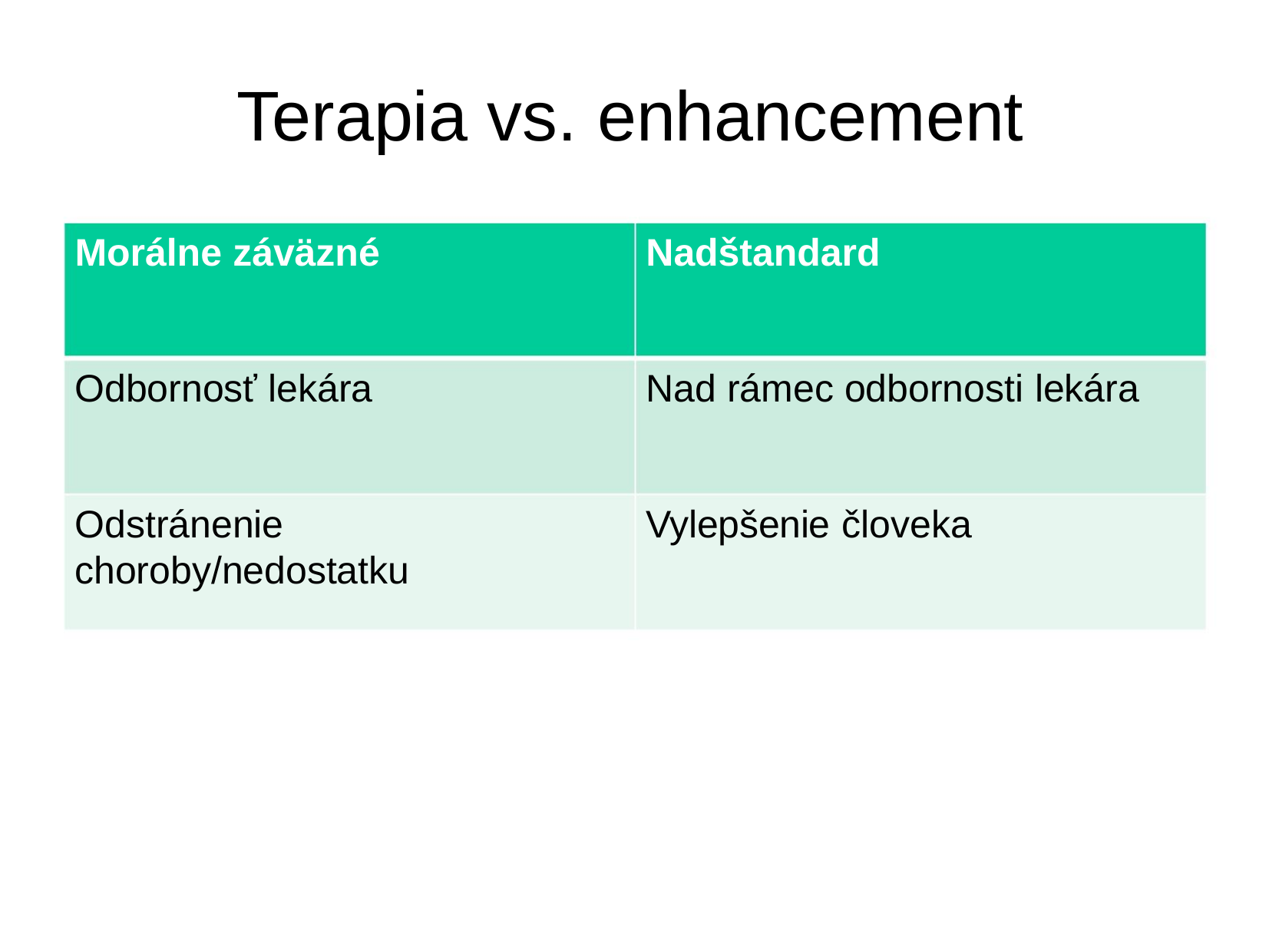

Terapia vs. enhancement
Morálne záväzné
Nadštandard
Odbornosť lekára
Nad rámec odbornosti lekára
Vylepšenie človeka
Odstránenie
choroby/nedostatku